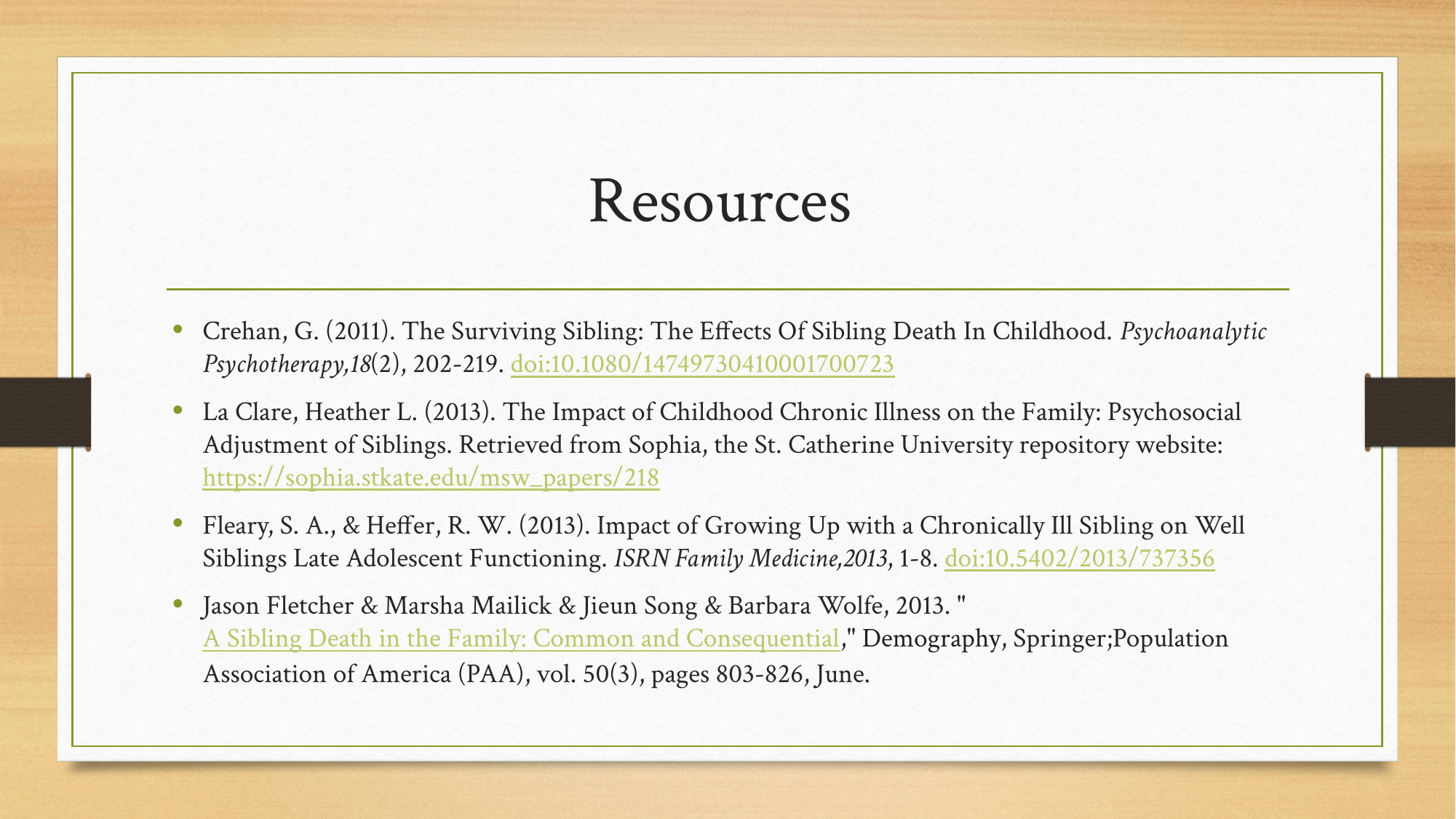

# Resources
Crehan, G. (2011). The Surviving Sibling: The Effects Of Sibling Death In Childhood. Psychoanalytic Psychotherapy,18(2), 202-219. doi:10.1080/14749730410001700723
La Clare, Heather L. (2013). The Impact of Childhood Chronic Illness on the Family: Psychosocial Adjustment of Siblings. Retrieved from Sophia, the St. Catherine University repository website: https://sophia.stkate.edu/msw_papers/218
Fleary, S. A., & Heffer, R. W. (2013). Impact of Growing Up with a Chronically Ill Sibling on Well Siblings Late Adolescent Functioning. ISRN Family Medicine,2013, 1-8. doi:10.5402/2013/737356
Jason Fletcher & Marsha Mailick & Jieun Song & Barbara Wolfe, 2013. "A Sibling Death in the Family: Common and Consequential," Demography, Springer;Population Association of America (PAA), vol. 50(3), pages 803-826, June.